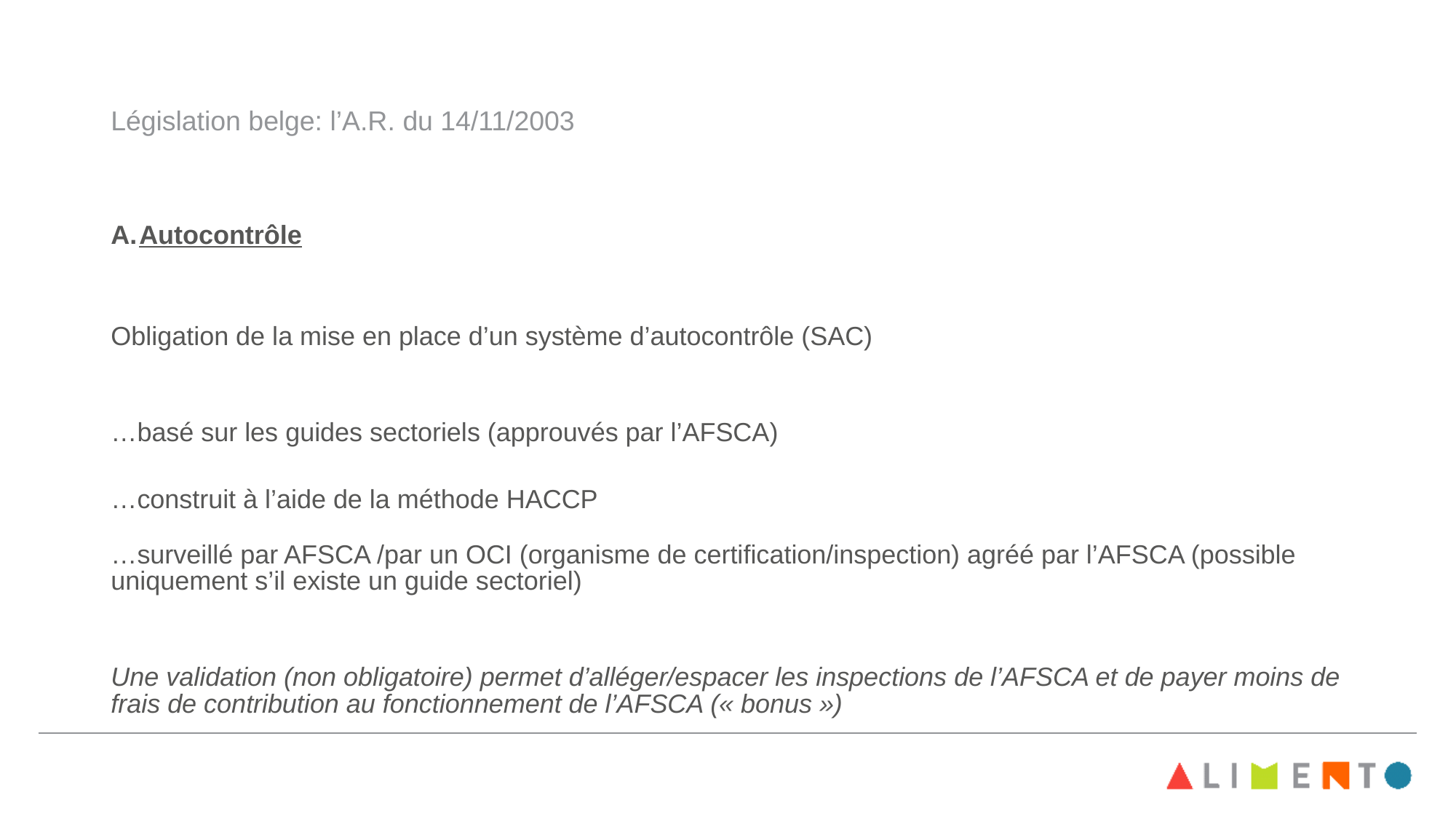

# Législation belge: l’A.R. du 14/11/2003
Autocontrôle
Obligation de la mise en place d’un système d’autocontrôle (SAC)
…basé sur les guides sectoriels (approuvés par l’AFSCA)
…construit à l’aide de la méthode HACCP
…surveillé par AFSCA /par un OCI (organisme de certification/inspection) agréé par l’AFSCA (possible uniquement s’il existe un guide sectoriel)
Une validation (non obligatoire) permet d’alléger/espacer les inspections de l’AFSCA et de payer moins de frais de contribution au fonctionnement de l’AFSCA (« bonus »)